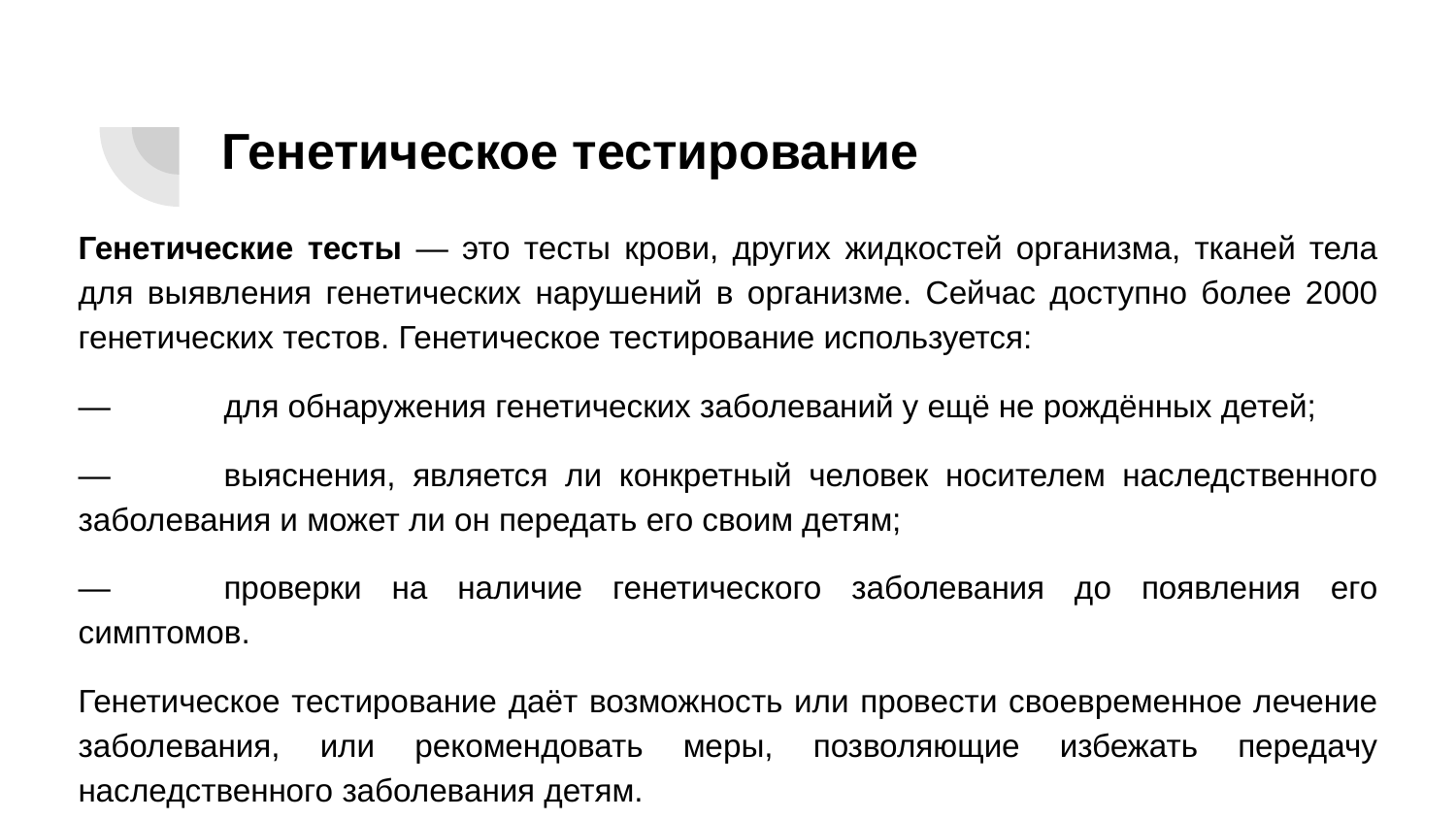

# Генетическое тестирование
Генетические тесты — это тесты крови, других жидкостей организма, тканей тела для выявления генетических нарушений в организме. Сейчас доступно более 2000 генетических тестов. Генетическое тестирование используется:
—	для обнаружения генетических заболеваний у ещё не рождённых детей;
—	выяснения, является ли конкретный человек носителем наследственного заболевания и может ли он передать его своим детям;
—	проверки на наличие генетического заболевания до появления его симптомов.
Генетическое тестирование даёт возможность или провести своевременное лечение заболевания, или рекомендовать меры, позволяющие избежать передачу наследственного заболевания детям.